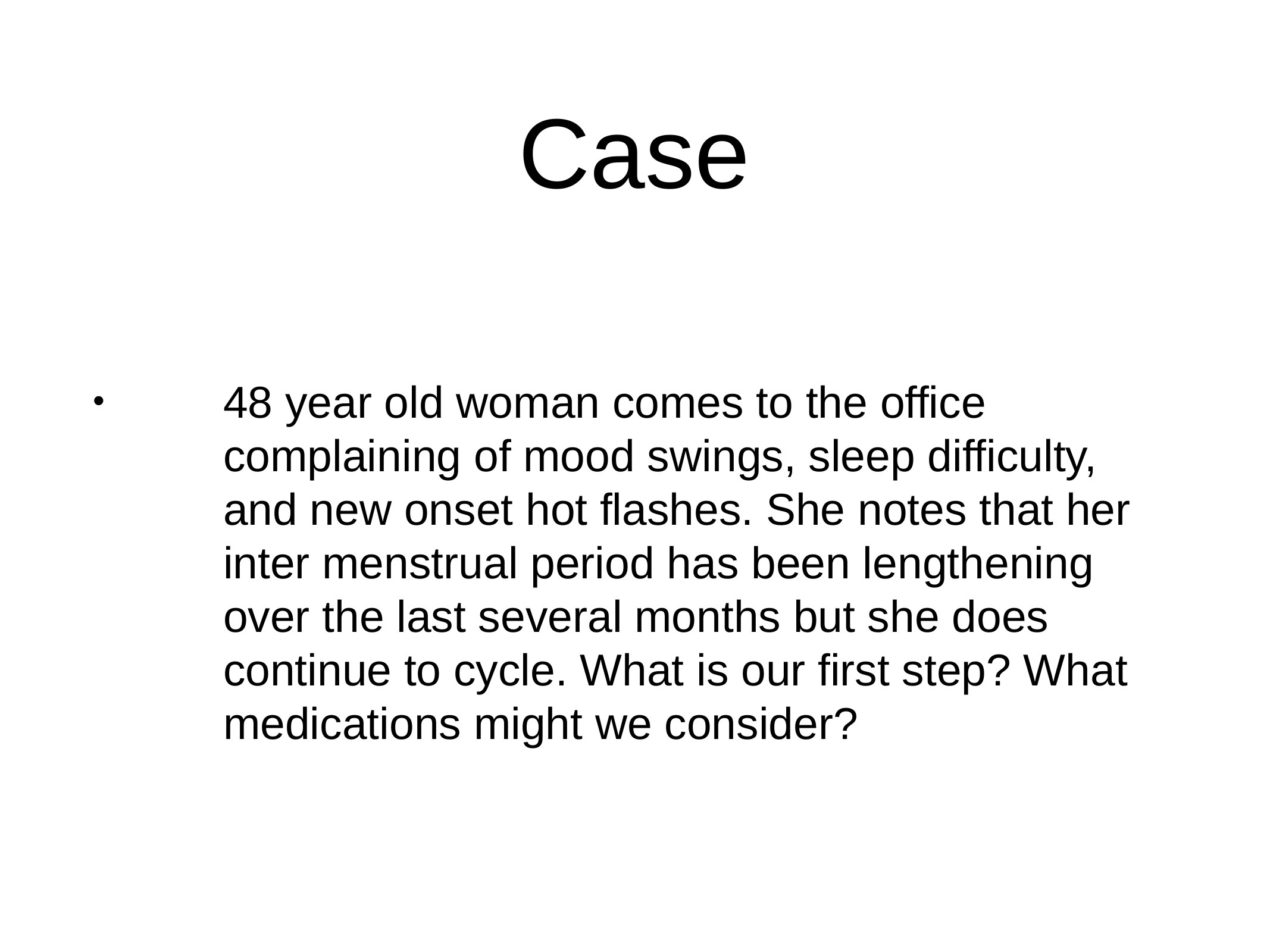

# Case
48 year old woman comes to the office complaining of mood swings, sleep difficulty, and new onset hot flashes. She notes that her inter menstrual period has been lengthening over the last several months but she does continue to cycle. What is our first step? What medications might we consider?